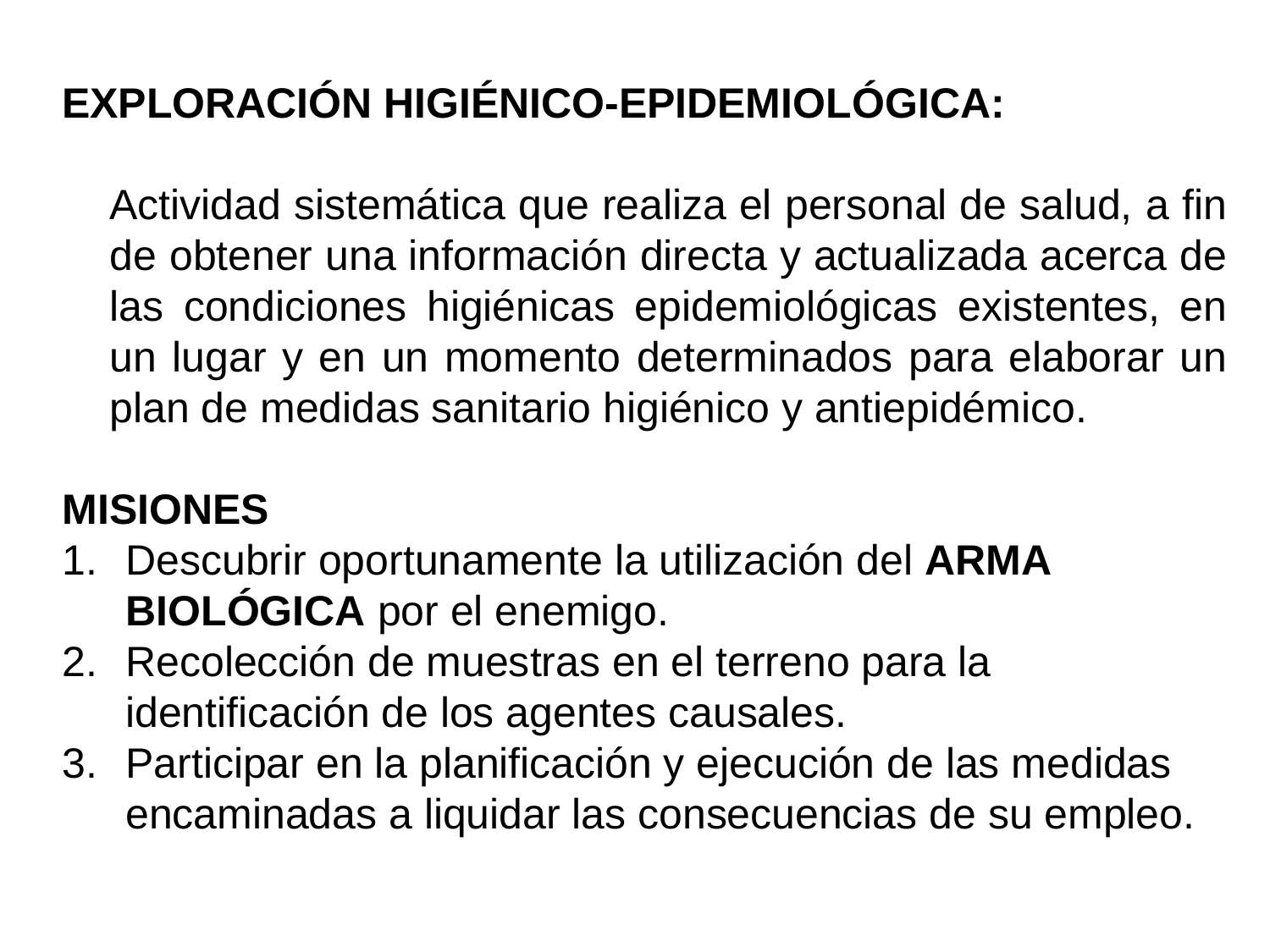

EXPLORACIÓN HIGIÉNICO-EPIDEMIOLÓGICA:

	Actividad sistemática que realiza el personal de salud, a fin de obtener una información directa y actualizada acerca de las condiciones higiénicas epidemiológicas existentes, en un lugar y en un momento determinados para elaborar un plan de medidas sanitario higiénico y antiepidémico.

MISIONES
Descubrir oportunamente la utilización del ARMA BIOLÓGICA por el enemigo.
Recolección de muestras en el terreno para la identificación de los agentes causales.
Participar en la planificación y ejecución de las medidas encaminadas a liquidar las consecuencias de su empleo.